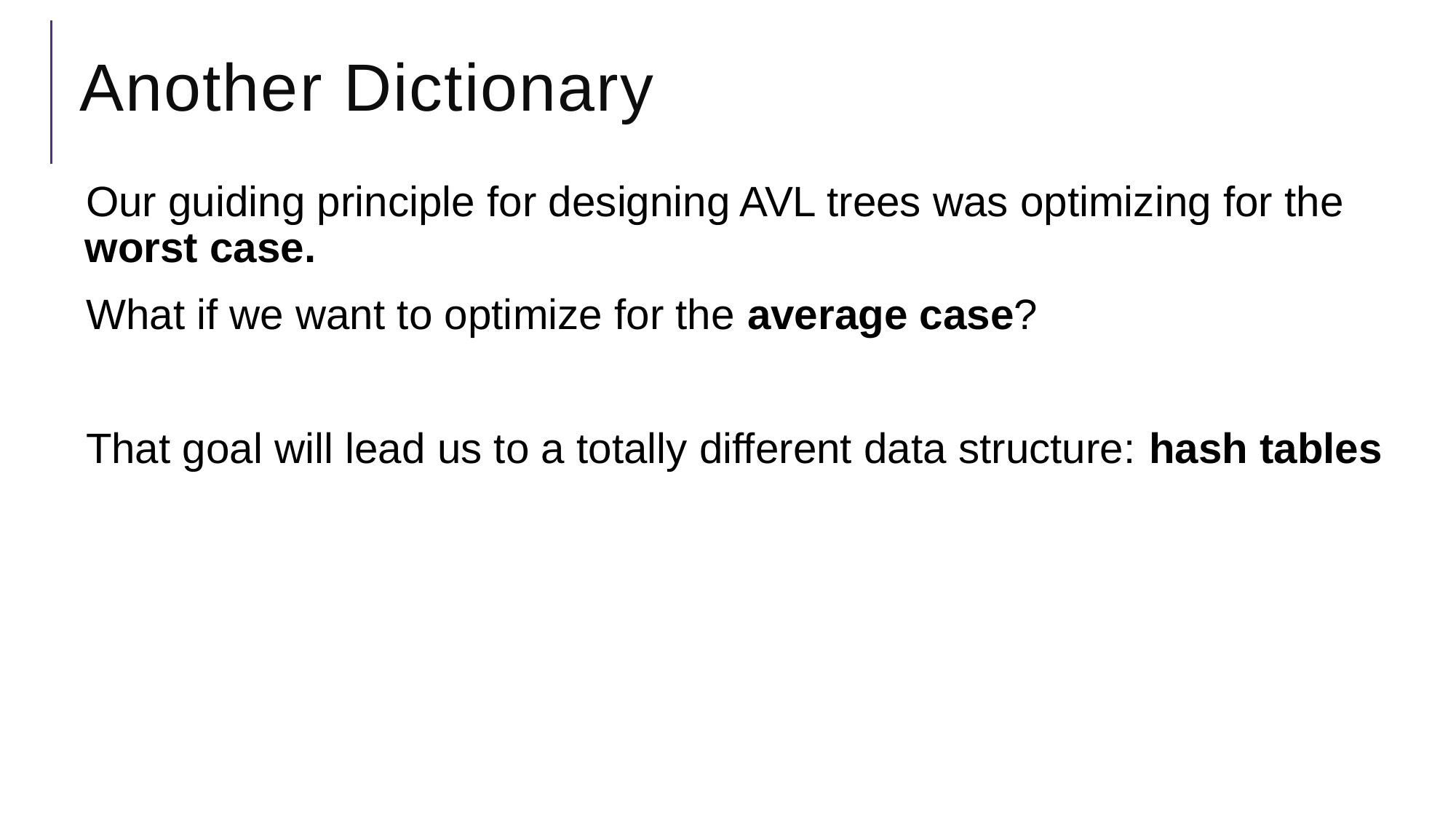

# Another Dictionary
Our guiding principle for designing AVL trees was optimizing for the worst case.
What if we want to optimize for the average case?

That goal will lead us to a totally different data structure: hash tables